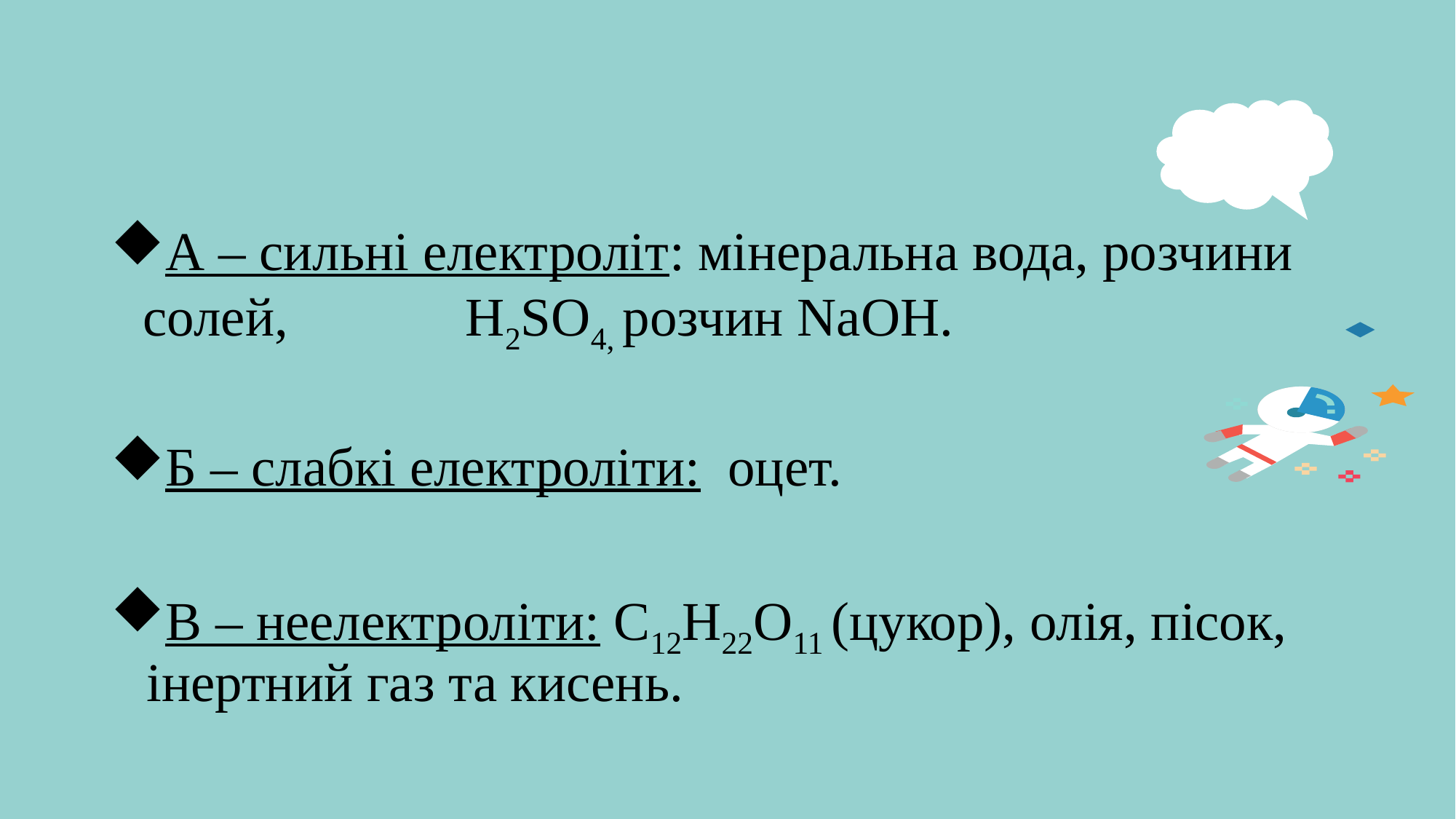

#

А – сильні електроліт: мінеральна вода, розчини солей,             H2SO4, розчин NaOH.

Б – слабкі електроліти:  оцет.

В – неелектроліти: C12H22O11 (цукор), олія, пісок, інертний газ та кисень.